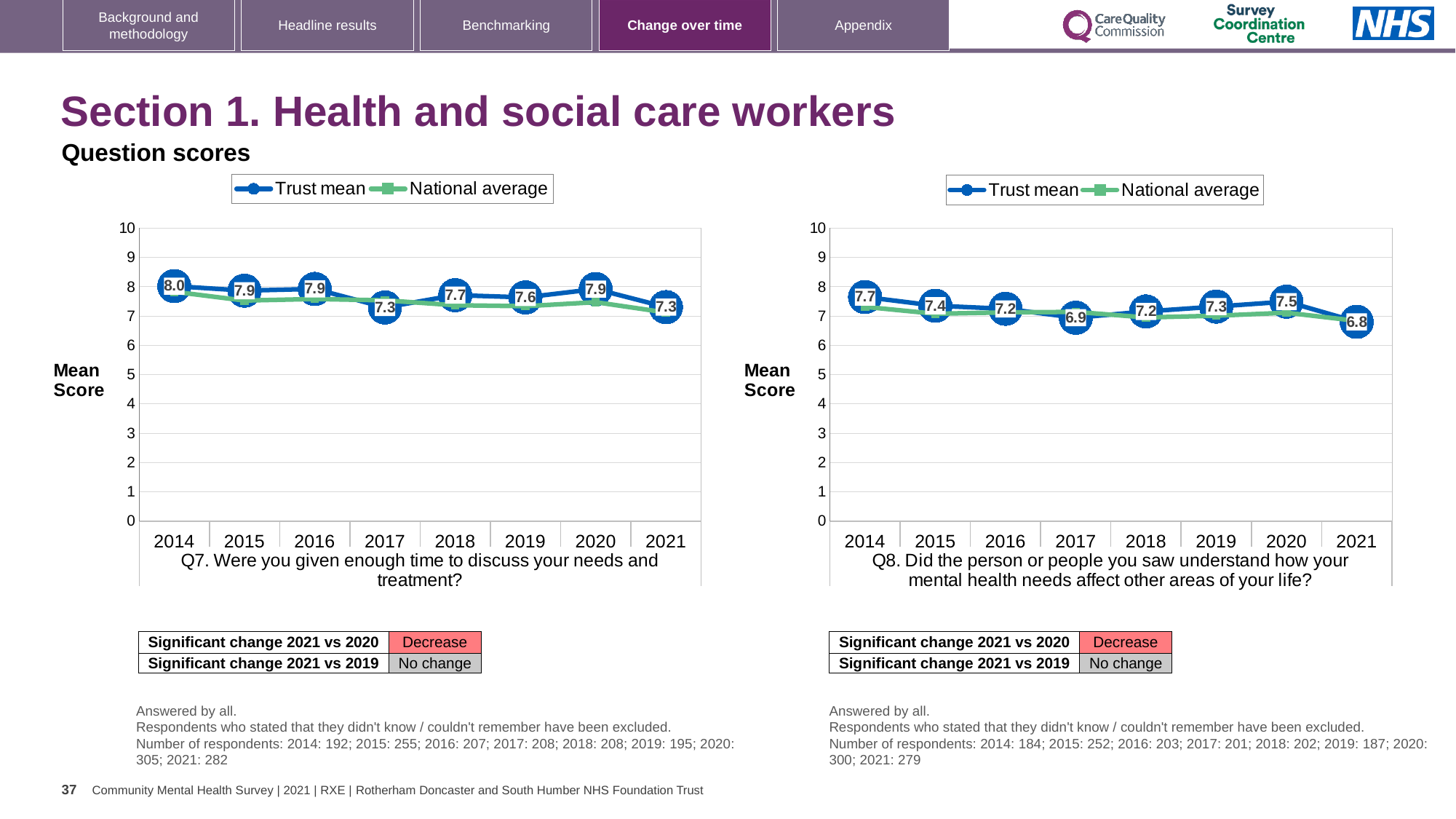

# Section 1. Health and social care workers
Question scores

### Chart

| Category | Trust mean | National average |
|---|---|---|
| 2014 | 8.02374581920365 | 7.829804151405824 |
| 2015 | 7.86878899021643 | 7.530535954640539 |
| 2016 | 7.92758815167987 | 7.5829383016576735 |
| 2017 | 7.29516433912007 | 7.537615902207212 |
| 2018 | 7.71512654495234 | 7.370435617475031 |
| 2019 | 7.63866385184381 | 7.337777490399927 |
| 2020 | 7.92388107702107 | 7.474988610557357 |
| 2021 | 7.30676868361383 | 7.124054503772193 |

### Chart

| Category | Trust mean | National average |
|---|---|---|
| 2014 | 7.65272120647976 | 7.314384784695727 |
| 2015 | 7.35376692079149 | 7.079484061039303 |
| 2016 | 7.24920213084472 | 7.127475300548749 |
| 2017 | 6.94478482022628 | 7.142821706945547 |
| 2018 | 7.15841670485747 | 6.953173180774372 |
| 2019 | 7.32445864960963 | 7.012590001251884 |
| 2020 | 7.49456161724487 | 7.114669819194904 |
| 2021 | 6.80465040863717 | 6.837378614347624 |
| Significant change 2021 vs 2020 | Decrease |
| --- | --- |
| Significant change 2021 vs 2019 | No change |
| Significant change 2021 vs 2020 | Decrease |
| --- | --- |
| Significant change 2021 vs 2019 | No change |
Answered by all.
Respondents who stated that they didn't know / couldn't remember have been excluded.
Number of respondents: 2014: 192; 2015: 255; 2016: 207; 2017: 208; 2018: 208; 2019: 195; 2020: 305; 2021: 282

Answered by all.
Respondents who stated that they didn't know / couldn't remember have been excluded.
Number of respondents: 2014: 184; 2015: 252; 2016: 203; 2017: 201; 2018: 202; 2019: 187; 2020: 300; 2021: 279

37